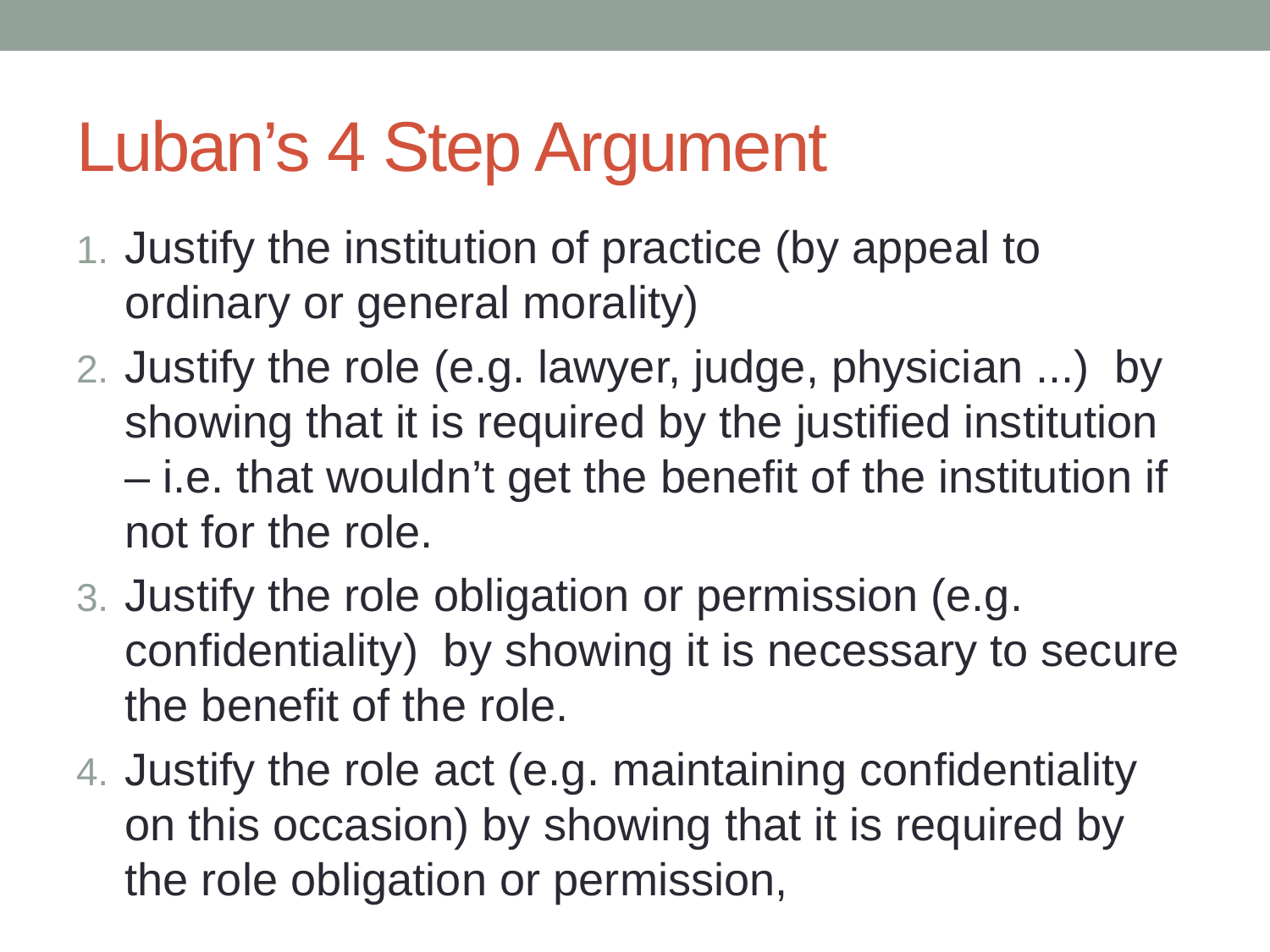

# Luban’s 4 Step Argument
Justify the institution of practice (by appeal to ordinary or general morality)
Justify the role (e.g. lawyer, judge, physician ...)  by showing that it is required by the justified institution – i.e. that wouldn’t get the benefit of the institution if not for the role.
Justify the role obligation or permission (e.g. confidentiality)  by showing it is necessary to secure the benefit of the role.
Justify the role act (e.g. maintaining confidentiality on this occasion) by showing that it is required by the role obligation or permission,